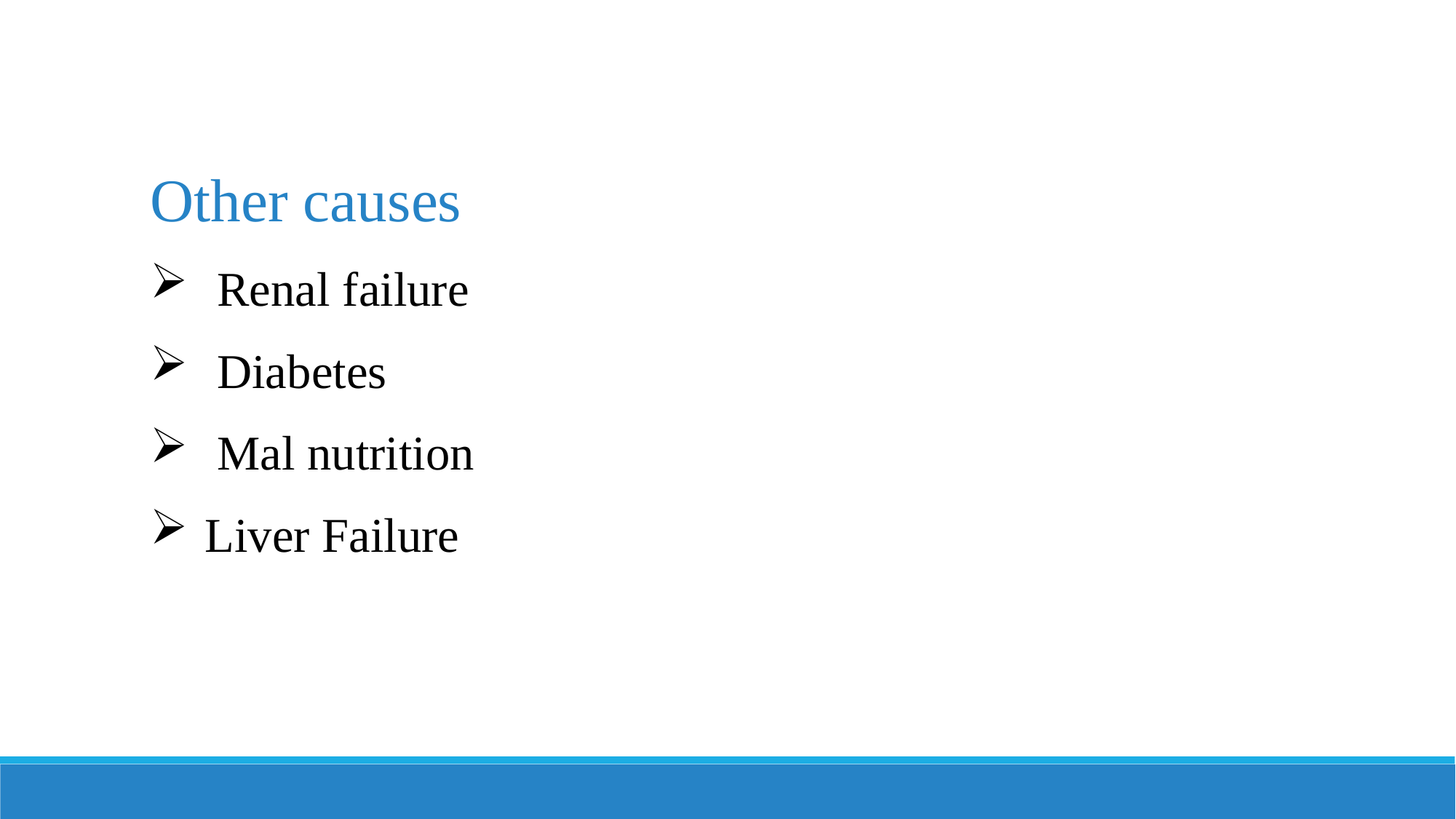

Other causes
 Renal failure
 Diabetes
 Mal nutrition
Liver Failure